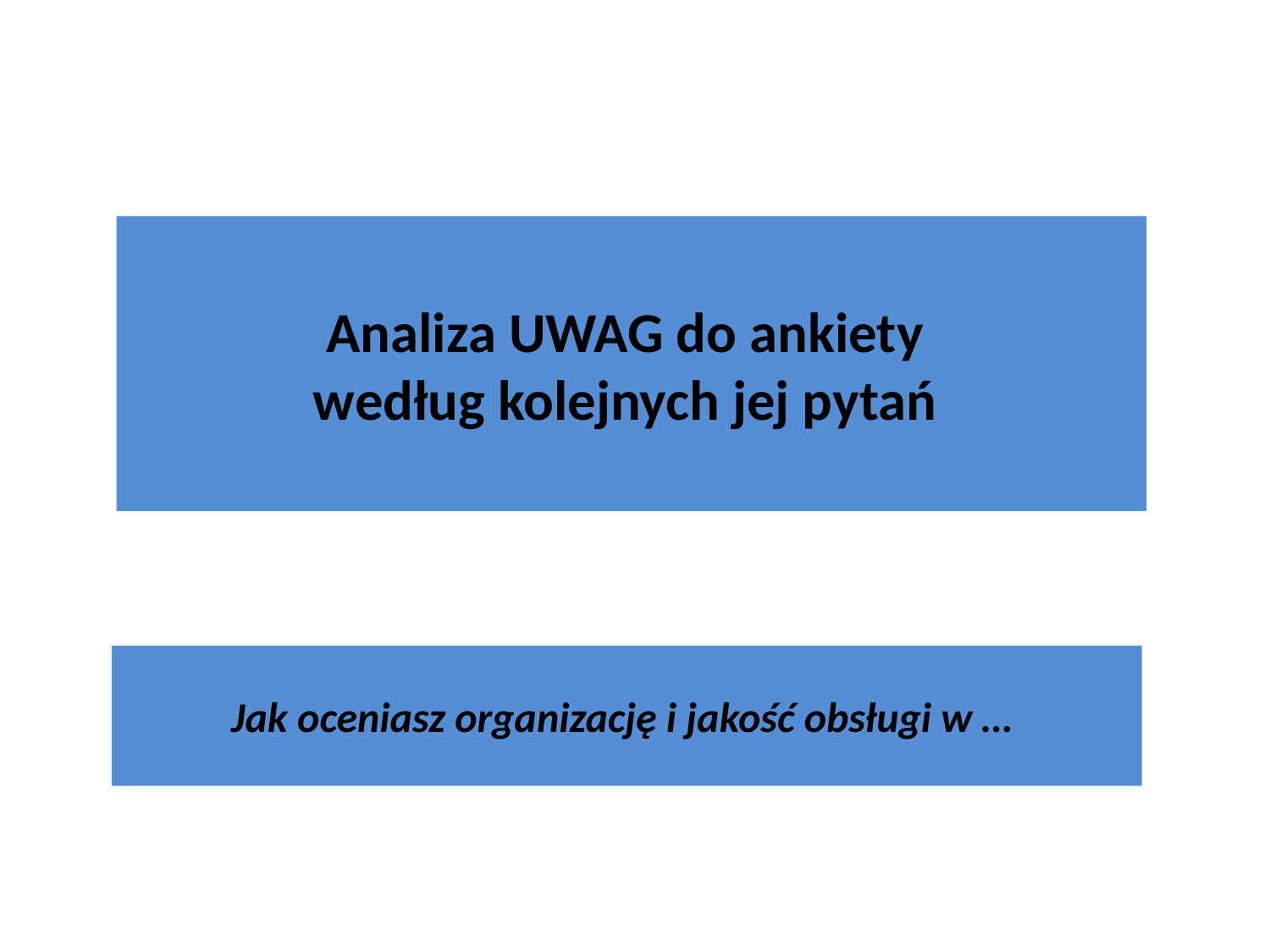

# Analiza UWAG do ankiety według kolejnych jej pytań
Jak oceniasz organizację i jakość obsługi w …